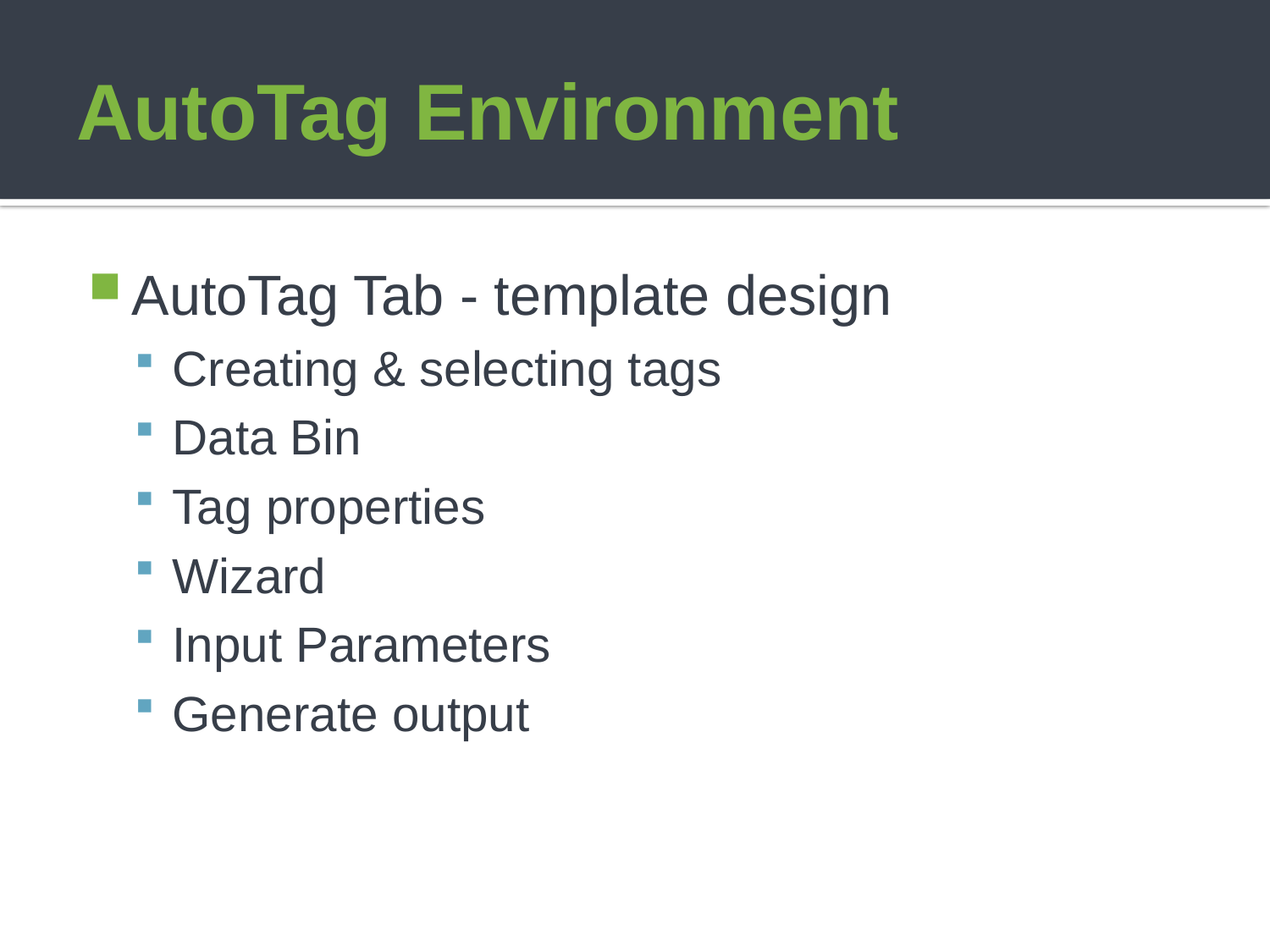

# AutoTag Environment
AutoTag Tab - template design
Creating & selecting tags
Data Bin
Tag properties
Wizard
Input Parameters
Generate output